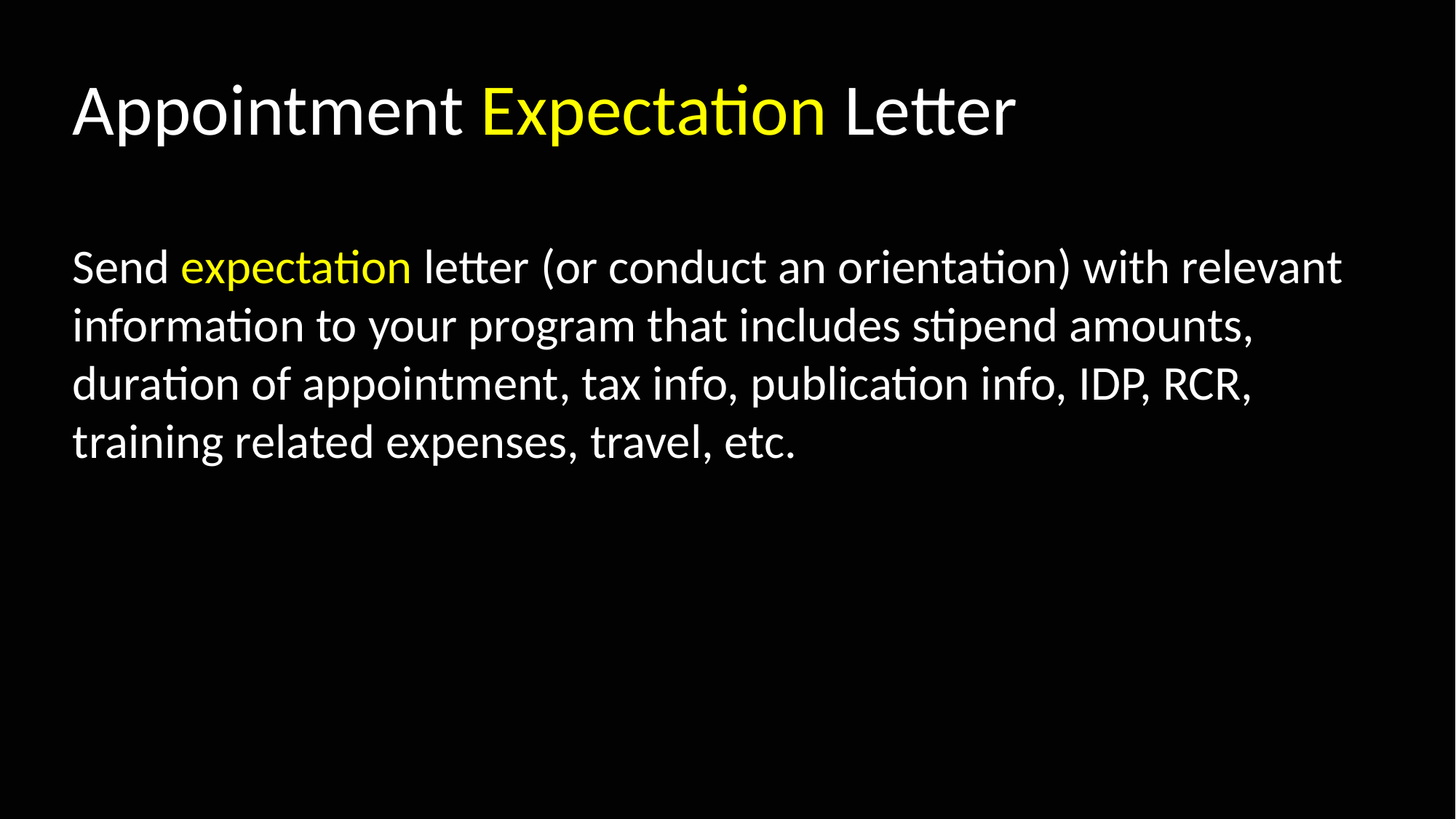

# Appointment Expectation Letter

Send expectation letter (or conduct an orientation) with relevant information to your program that includes stipend amounts, duration of appointment, tax info, publication info, IDP, RCR, training related expenses, travel, etc.